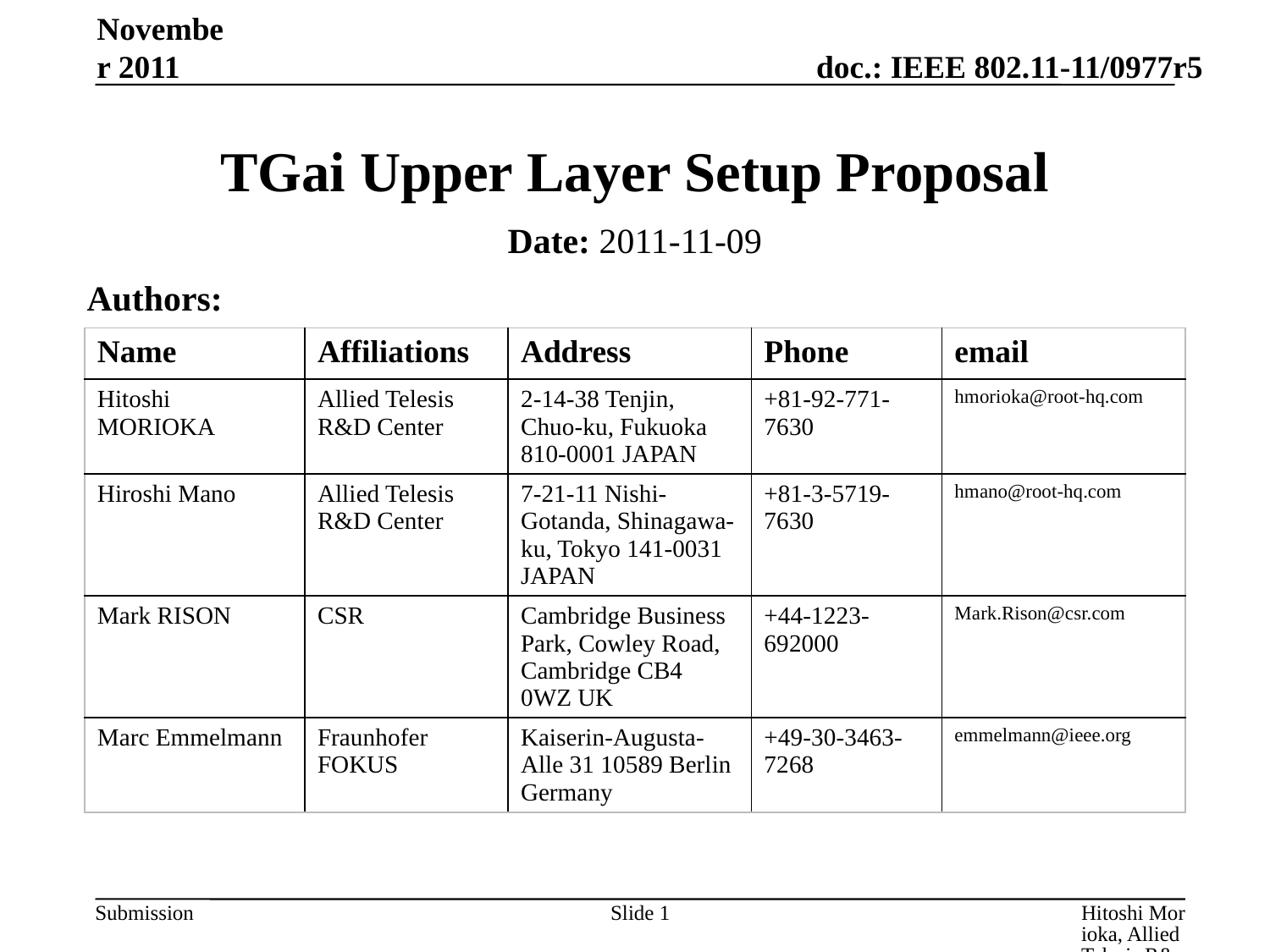

November 2011
# TGai Upper Layer Setup Proposal
Date: 2011-11-09
Authors:
| Name | Affiliations | Address | Phone | email |
| --- | --- | --- | --- | --- |
| Hitoshi MORIOKA | Allied Telesis R&D Center | 2-14-38 Tenjin, Chuo-ku, Fukuoka 810-0001 JAPAN | +81-92-771-7630 | hmorioka@root-hq.com |
| Hiroshi Mano | Allied Telesis R&D Center | 7-21-11 Nishi-Gotanda, Shinagawa-ku, Tokyo 141-0031 JAPAN | +81-3-5719-7630 | hmano@root-hq.com |
| Mark RISON | CSR | Cambridge Business Park, Cowley Road, Cambridge CB4 0WZ UK | +44-1223-692000 | Mark.Rison@csr.com |
| Marc Emmelmann | Fraunhofer FOKUS | Kaiserin-Augusta-Alle 31 10589 Berlin Germany | +49-30-3463-7268 | emmelmann@ieee.org |
Slide 1
Hitoshi Morioka, Allied Telesis R&D Center